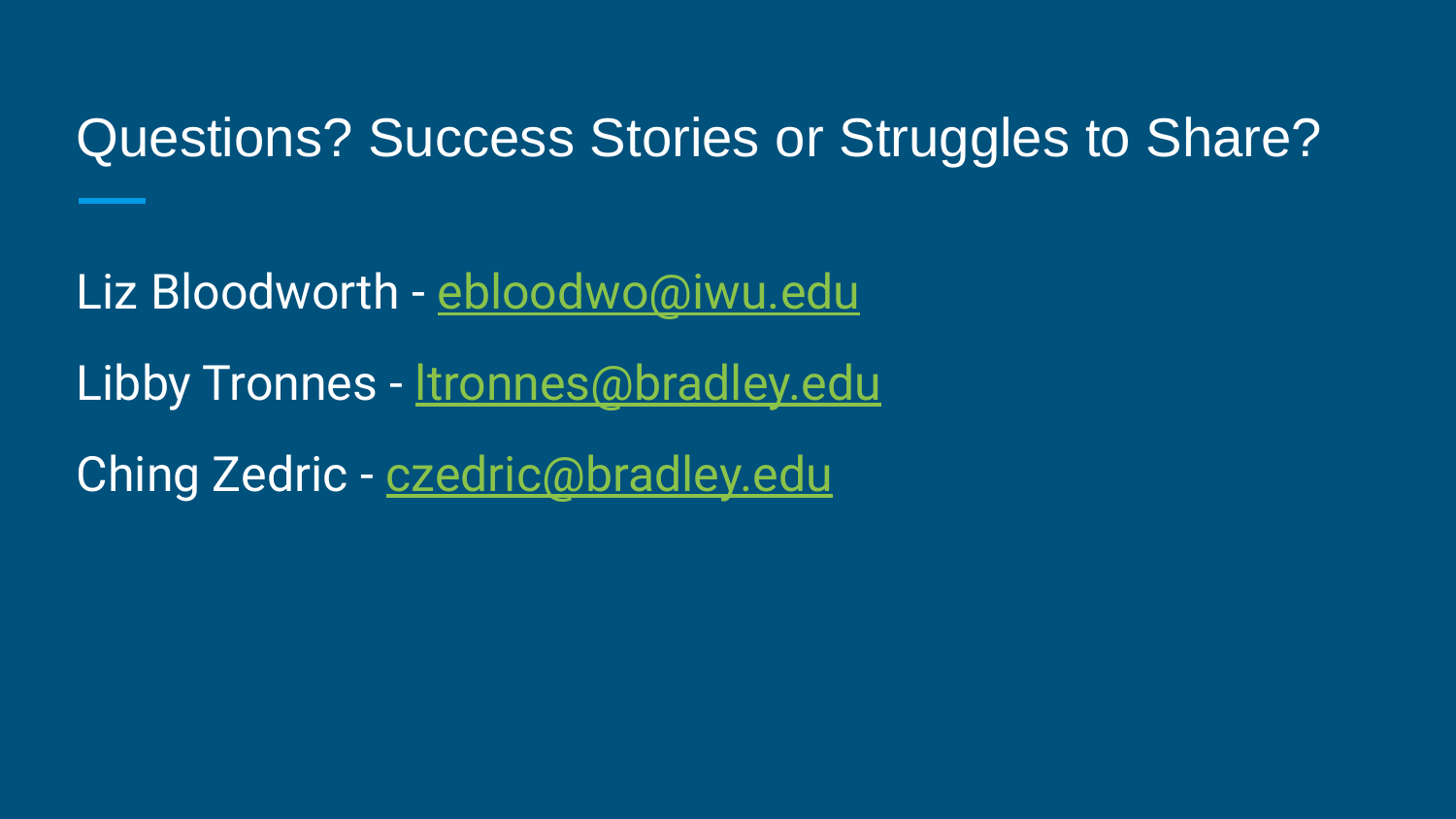

# Questions? Success Stories or Struggles to Share?
Liz Bloodworth - ebloodwo@iwu.edu
Libby Tronnes - ltronnes@bradley.edu
Ching Zedric - czedric@bradley.edu